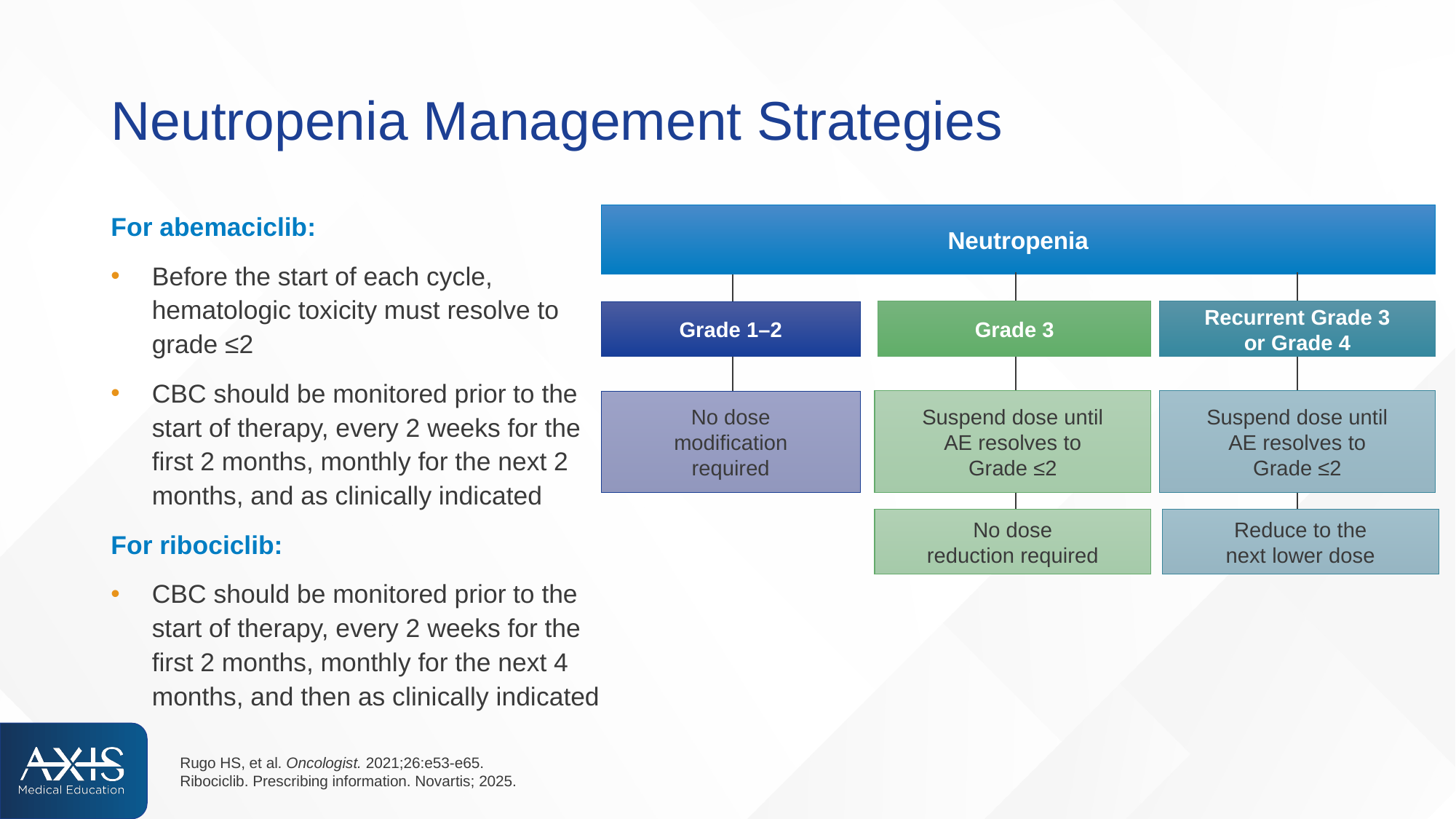

# Neutropenia Management Strategies
For abemaciclib:
Before the start of each cycle, hematologic toxicity must resolve to grade ≤2
CBC should be monitored prior to the start of therapy, every 2 weeks for the first 2 months, monthly for the next 2 months, and as clinically indicated
For ribociclib:
CBC should be monitored prior to the start of therapy, every 2 weeks for the first 2 months, monthly for the next 4 months, and then as clinically indicated
Neutropenia
Grade 3
Recurrent Grade 3
or Grade 4
Grade 1–2
Suspend dose until
AE resolves to
Grade ≤2
Suspend dose until
AE resolves to
Grade ≤2
No dose
modification
required
No dose
reduction required
Reduce to the
next lower dose
Rugo HS, et al. Oncologist. 2021;26:e53-e65.
Ribociclib. Prescribing information. Novartis; 2025.